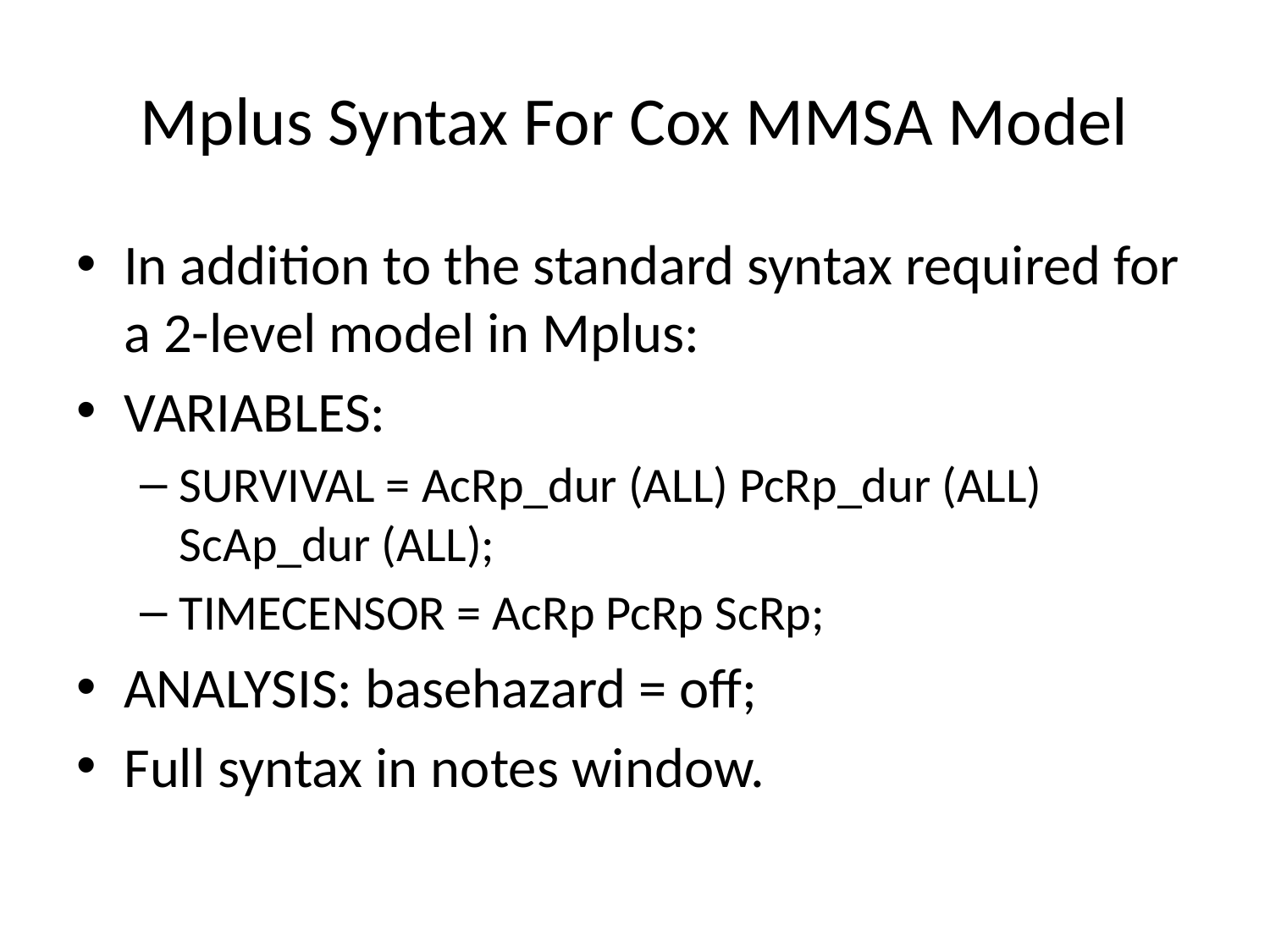

# Mplus Syntax For Cox MMSA Model
In addition to the standard syntax required for a 2-level model in Mplus:
VARIABLES:
SURVIVAL = AcRp_dur (ALL) PcRp_dur (ALL) ScAp_dur (ALL);
TIMECENSOR = AcRp PcRp ScRp;
ANALYSIS: basehazard = off;
Full syntax in notes window.